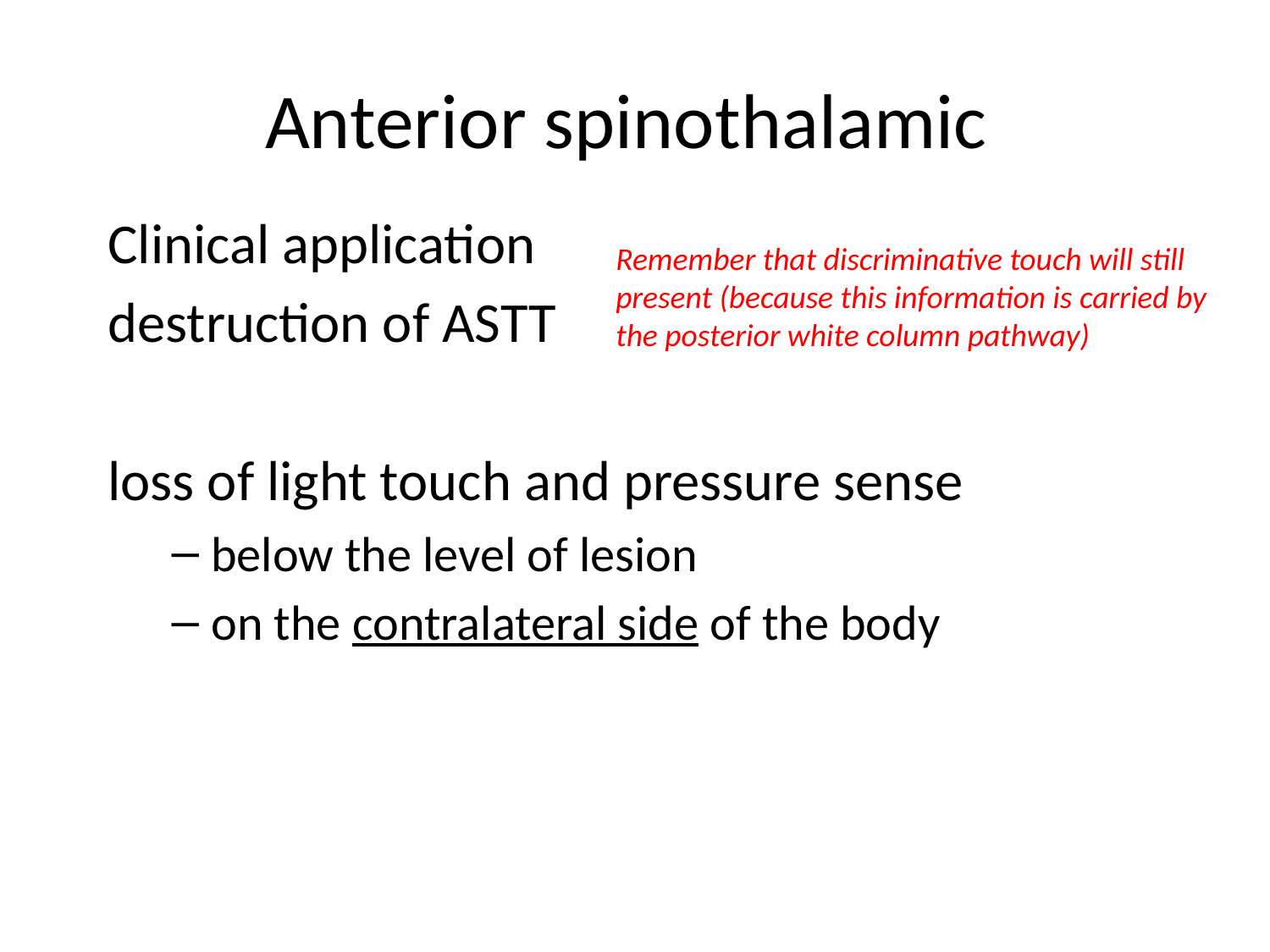

# Anterior spinothalamic
Clinical application
destruction of ASTT

loss of light touch and pressure sense
below the level of lesion
on the contralateral side of the body

Remember that discriminative touch will still present (because this information is carried by the posterior white column pathway)